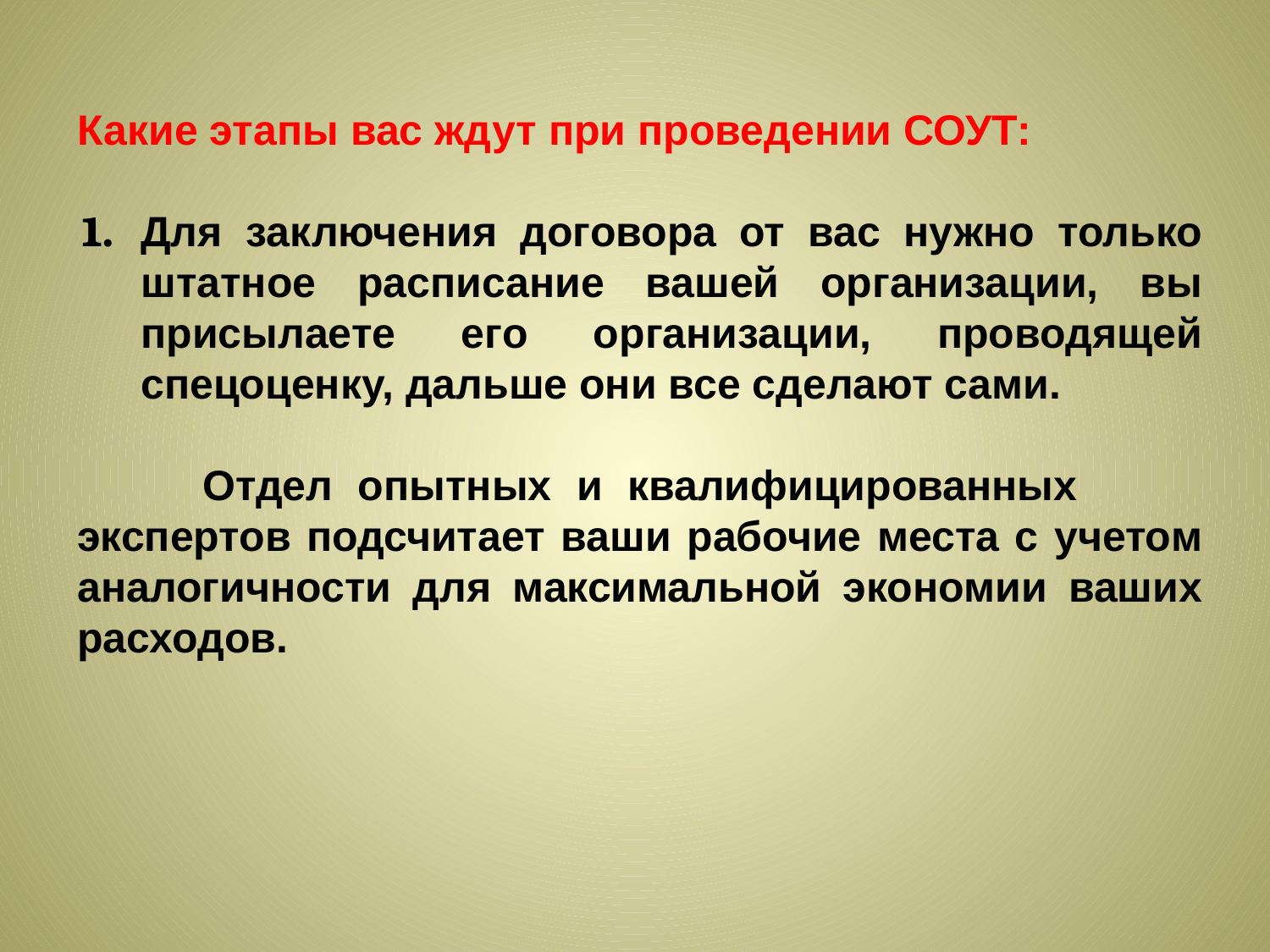

Какие этапы вас ждут при проведении СОУТ:

Для заключения договора от вас нужно только штатное расписание вашей организации, вы присылаете его организации, проводящей спецоценку, дальше они все сделают сами.

     Отдел опытных и квалифицированных      экспертов подсчитает ваши рабочие места с учетом аналогичности для максимальной экономии ваших расходов.